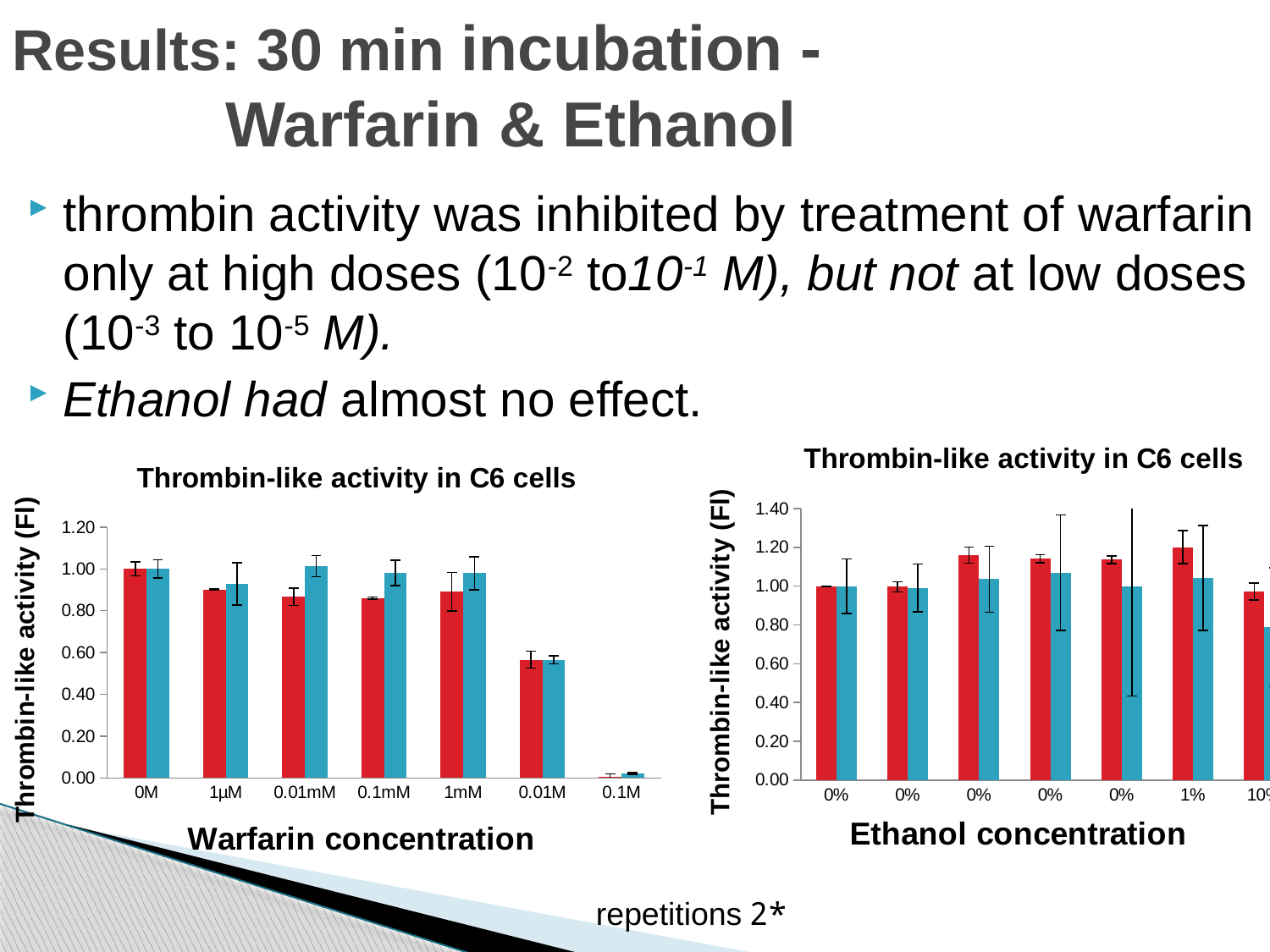

# Results: 30 min incubation - Warfarin & Ethanol
thrombin activity was inhibited by treatment of warfarin only at high doses (10-2 to10-1 M), but not at low doses (10-3 to 10-5 M).
Ethanol had almost no effect.

### Chart: Thrombin-like activity in C6 cells

| Category |  |  |
|---|---|---|
| 0.1 | 0.7878177104412185 | 0.9729073269452625 |
| 1.0000000000000005E-2 | 1.0422294928253426 | 1.2010732105254895 |
| 1.0000000000000013E-3 | 0.9997976430423267 | 1.1361244541183166 |
| 1.0000000000000013E-4 | 1.0693042527017658 | 1.140932540395016 |
| 1.0000000000000018E-5 | 1.035723015399161 | 1.160220129694952 |
| 1.0000000000000025E-6 | 0.9901536310050928 | 0.9968722579314545 |
| 0 | 1.0 | 1.0 |

### Chart: Thrombin-like activity in C6 cells

| Category |  |  |
|---|---|---|
| 0.1M | 0.021318362642673953 | 0.003941233442185178 |
| 0.01M | 0.5645611034687886 | 0.5661513331551234 |
| 1mM | 0.9792046200939386 | 0.8904903974412877 |
| 0.1mM | 0.9816108364005915 | 0.8604180071651466 |
| 0.01mM | 1.0132911972834606 | 0.8668994152628111 |
| 1µM | 0.9282001710227905 | 0.9006416929840958 |
| 0M | 1.0 | 1.0 |
*2 repetitions